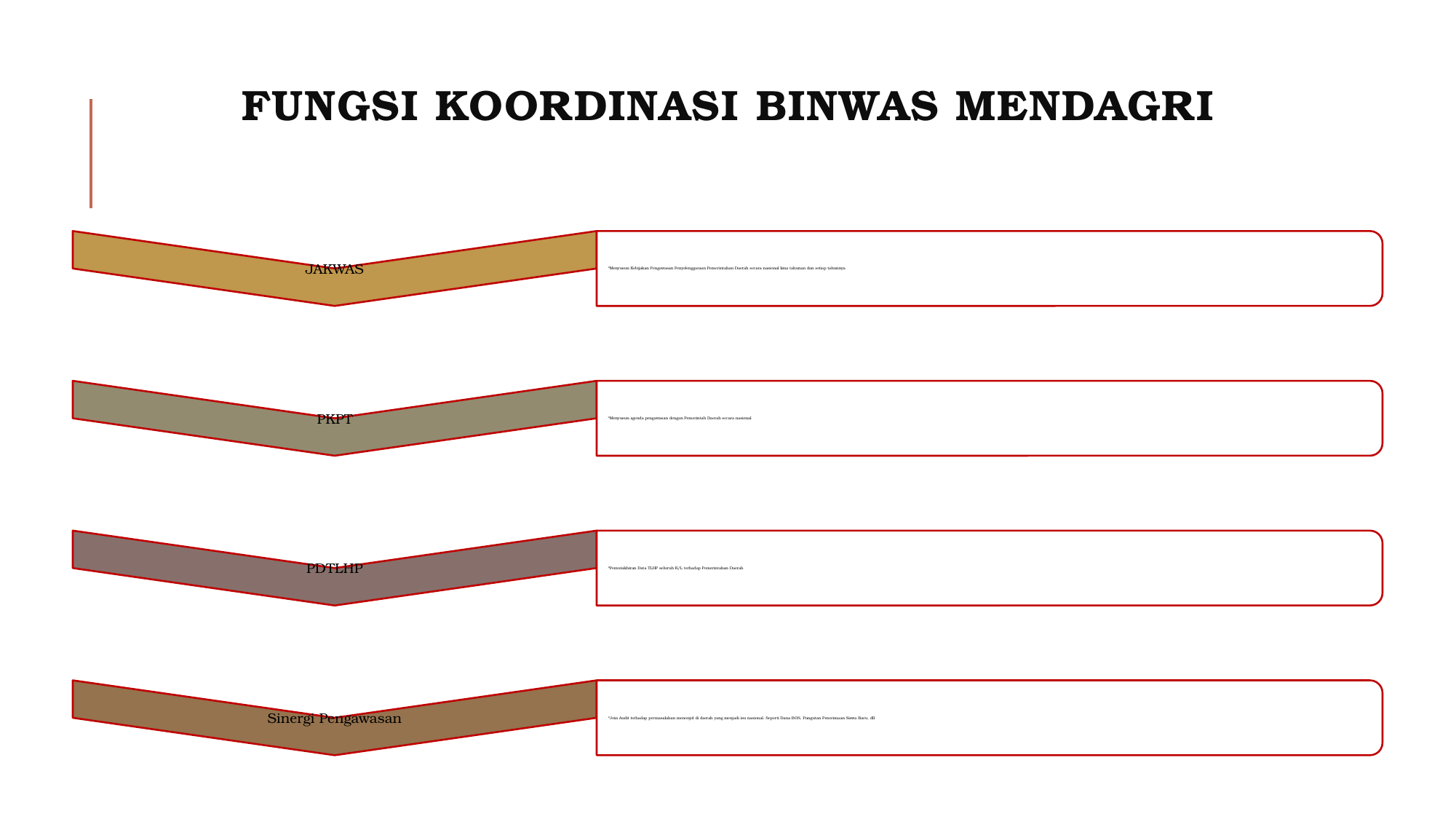

# FUNGSI KOORDINASI BINWAS MENDAGRI
JAKWAS
Menyusun Kebijakan Pengawasan Penyelenggaraan Pemerintahan Daerah secara nasional lima tahunan dan setiap tahunnya
PKPT
Menyusun agenda pengawasan dengan Pemerintah Daerah secara nasional
PDTLHP
Pemutakhiran Data TLHP seluruh K/L terhadap Pemerintahan Daerah
Sinergi Pengawasan
Join Audit terhadap permasalahan menonjol di daerah yang menjadi isu nasional. Seperti Dana BOS, Pungutan Penerimaan Siswa Baru, dll